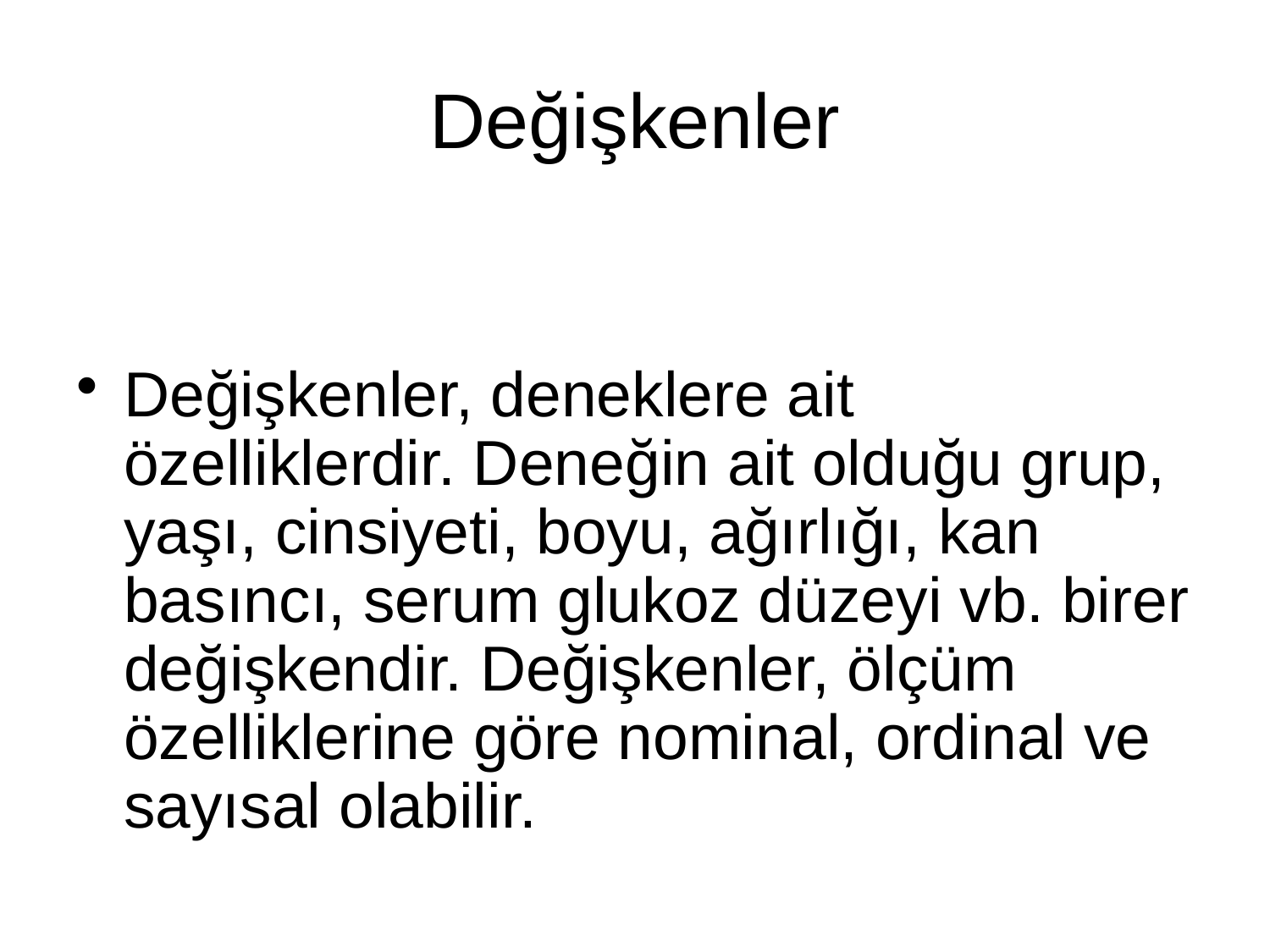

# Değişkenler
Değişkenler, deneklere ait özelliklerdir. Deneğin ait olduğu grup, yaşı, cinsiyeti, boyu, ağırlığı, kan basıncı, serum glukoz düzeyi vb. birer değişkendir. Değişkenler, ölçüm özelliklerine göre nominal, ordinal ve sayısal olabilir.